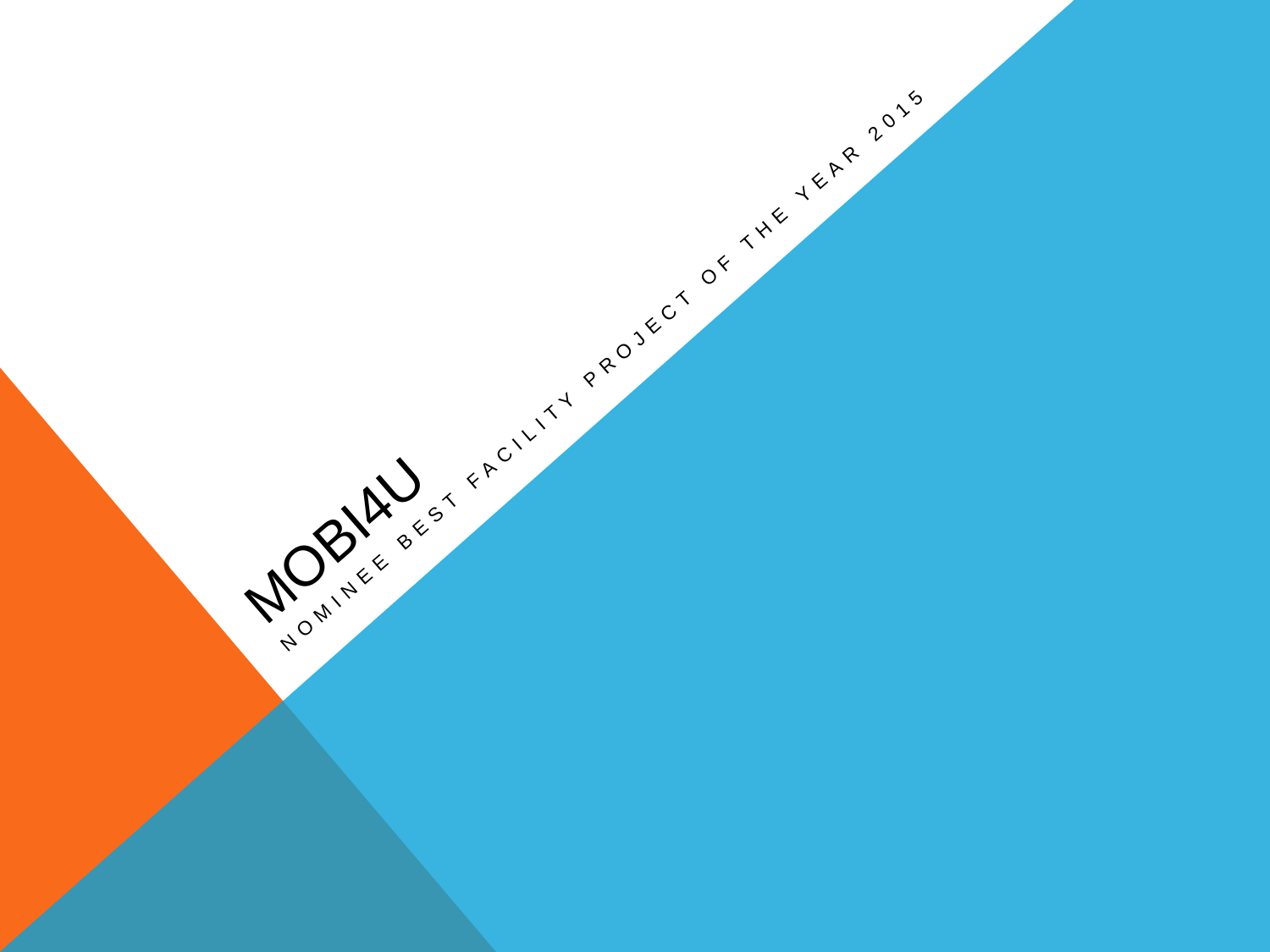

# Mobi4U
Nominee Best facility project of the year 2015